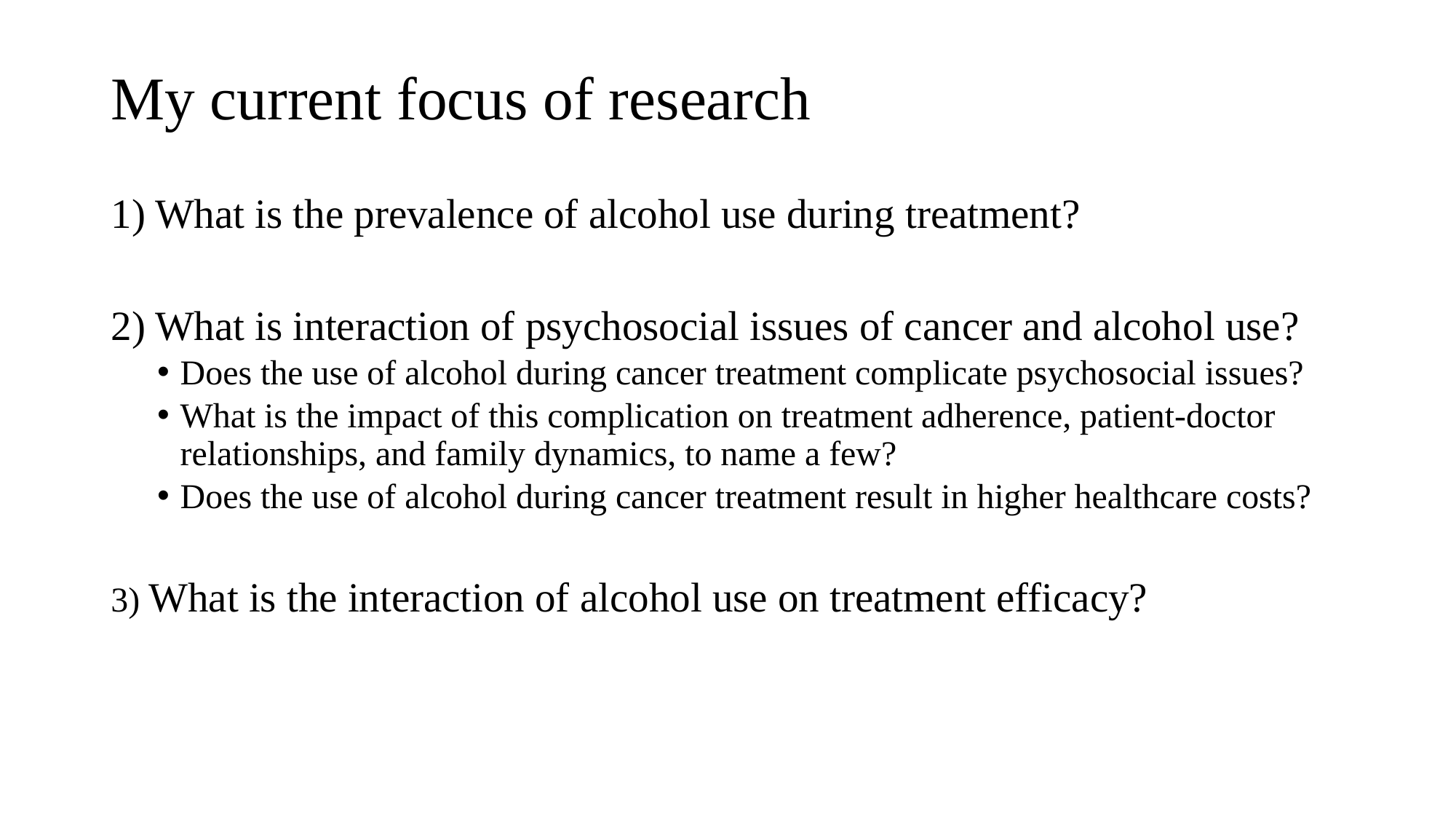

# My current focus of research
1) What is the prevalence of alcohol use during treatment?

2) What is interaction of psychosocial issues of cancer and alcohol use?
Does the use of alcohol during cancer treatment complicate psychosocial issues?
What is the impact of this complication on treatment adherence, patient-doctor relationships, and family dynamics, to name a few?
Does the use of alcohol during cancer treatment result in higher healthcare costs?

3) What is the interaction of alcohol use on treatment efficacy?